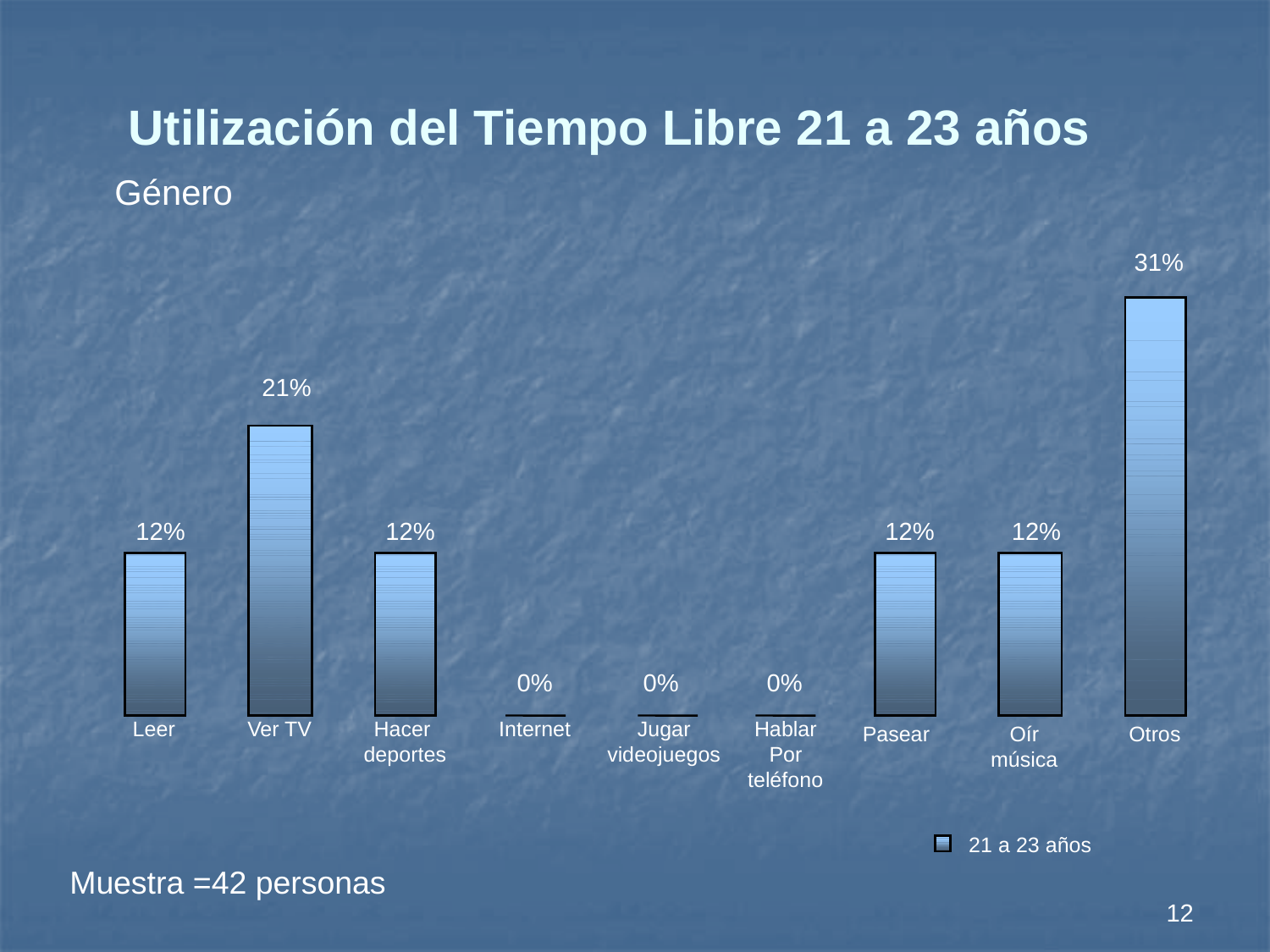

Utilización del Tiempo Libre 21 a 23 años
Género
31%

21%

12%
12%
12%
12%

0%
0%
0%

Leer
Ver TV
Hacer
deportes
Internet

Jugar
videojuegos

Hablar
Por
teléfono

Pasear
Oír
música
Otros
21 a 23 años

Muestra =42 personas

12